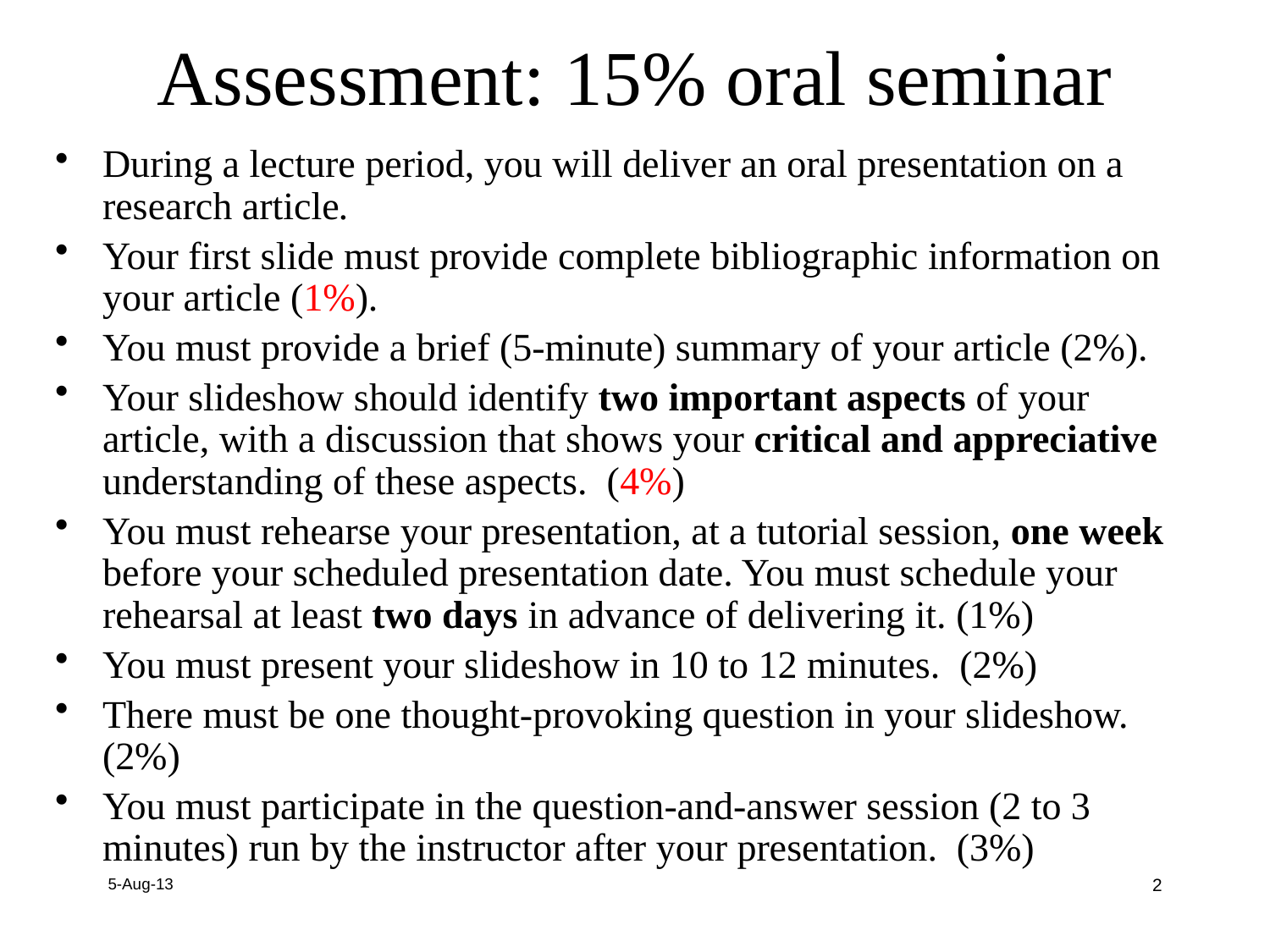

# Assessment: 15% oral seminar
During a lecture period, you will deliver an oral presentation on a research article.
Your first slide must provide complete bibliographic information on your article (1%).
You must provide a brief (5-minute) summary of your article (2%).
Your slideshow should identify two important aspects of your article, with a discussion that shows your critical and appreciative understanding of these aspects.  (4%)
You must rehearse your presentation, at a tutorial session, one week before your scheduled presentation date. You must schedule your rehearsal at least two days in advance of delivering it. (1%)
You must present your slideshow in 10 to 12 minutes.  (2%)
There must be one thought-provoking question in your slideshow.  (2%)
You must participate in the question-and-answer session (2 to 3 minutes) run by the instructor after your presentation.  (3%)
5-Aug-13
2